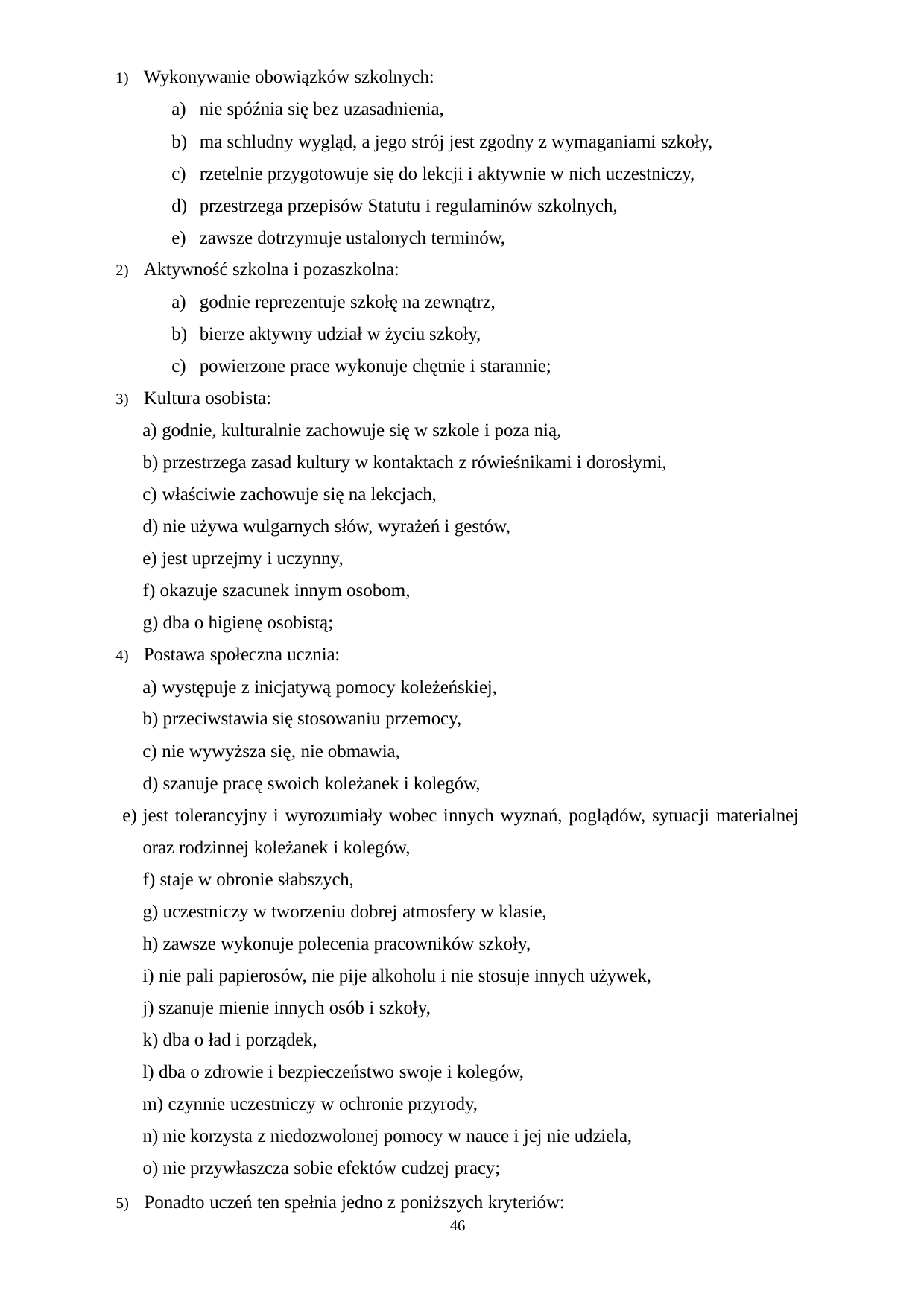

Wykonywanie obowiązków szkolnych:
nie spóźnia się bez uzasadnienia,
ma schludny wygląd, a jego strój jest zgodny z wymaganiami szkoły,
rzetelnie przygotowuje się do lekcji i aktywnie w nich uczestniczy,
przestrzega przepisów Statutu i regulaminów szkolnych,
zawsze dotrzymuje ustalonych terminów,
Aktywność szkolna i pozaszkolna:
godnie reprezentuje szkołę na zewnątrz,
bierze aktywny udział w życiu szkoły,
powierzone prace wykonuje chętnie i starannie;
Kultura osobista:
godnie, kulturalnie zachowuje się w szkole i poza nią,
przestrzega zasad kultury w kontaktach z rówieśnikami i dorosłymi,
właściwie zachowuje się na lekcjach,
nie używa wulgarnych słów, wyrażeń i gestów,
jest uprzejmy i uczynny,
okazuje szacunek innym osobom,
dba o higienę osobistą;
Postawa społeczna ucznia:
występuje z inicjatywą pomocy koleżeńskiej,
przeciwstawia się stosowaniu przemocy,
nie wywyższa się, nie obmawia,
szanuje pracę swoich koleżanek i kolegów,
jest tolerancyjny i wyrozumiały wobec innych wyznań, poglądów, sytuacji materialnej  oraz rodzinnej koleżanek i kolegów,
staje w obronie słabszych,
uczestniczy w tworzeniu dobrej atmosfery w klasie,
zawsze wykonuje polecenia pracowników szkoły,
nie pali papierosów, nie pije alkoholu i nie stosuje innych używek,
szanuje mienie innych osób i szkoły,
dba o ład i porządek,
dba o zdrowie i bezpieczeństwo swoje i kolegów,
czynnie uczestniczy w ochronie przyrody,
nie korzysta z niedozwolonej pomocy w nauce i jej nie udziela,
nie przywłaszcza sobie efektów cudzej pracy;
5)   Ponadto uczeń ten spełnia jedno z poniższych kryteriów:
46